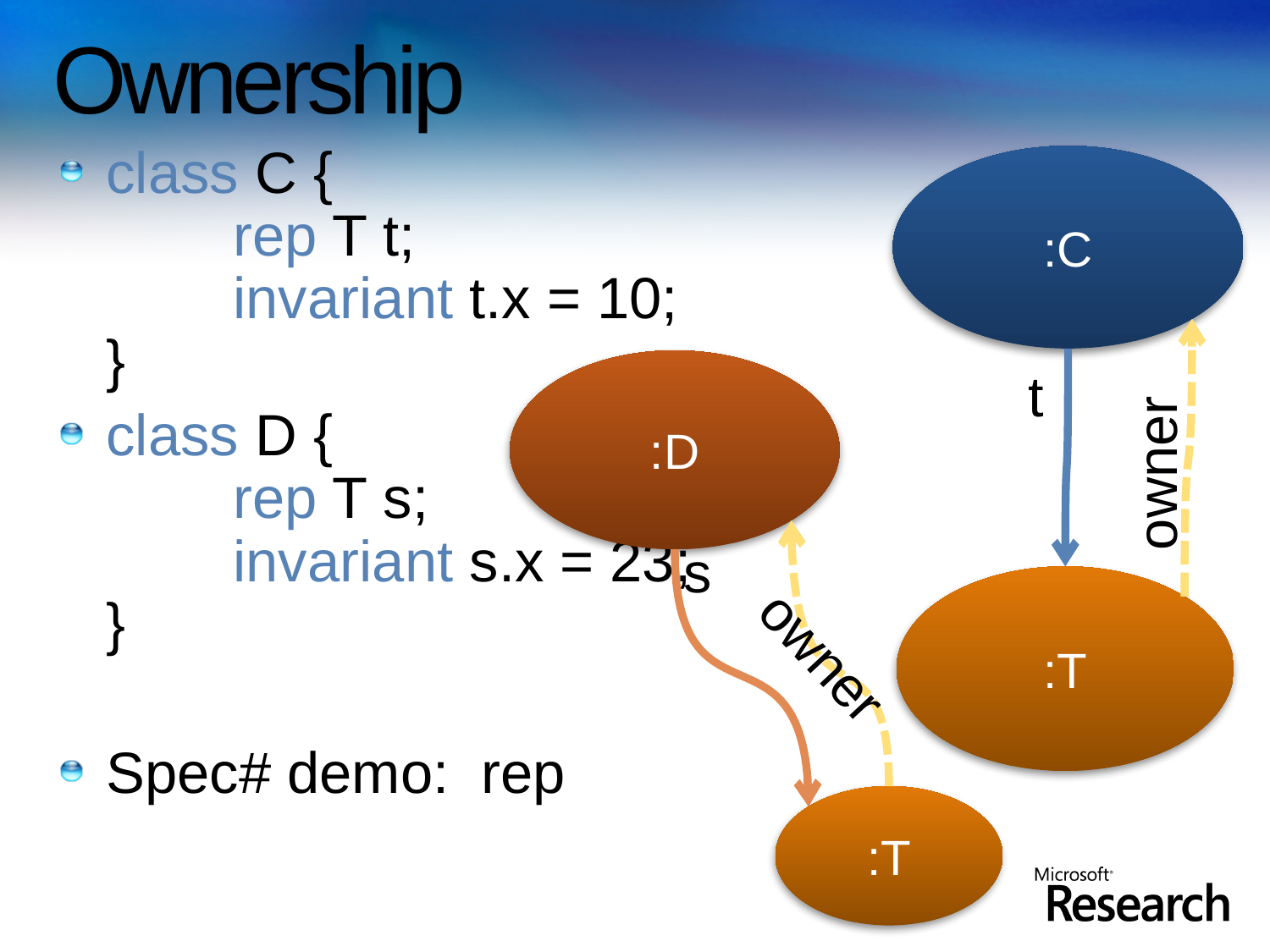

# Ownership
class C {
	rep T t;
	invariant t.x = 10;
}
class D {
	rep T s;
	invariant s.x = 23;
}

Spec# demo:  rep
:C
:D
t
owner
s
:T
owner
:T